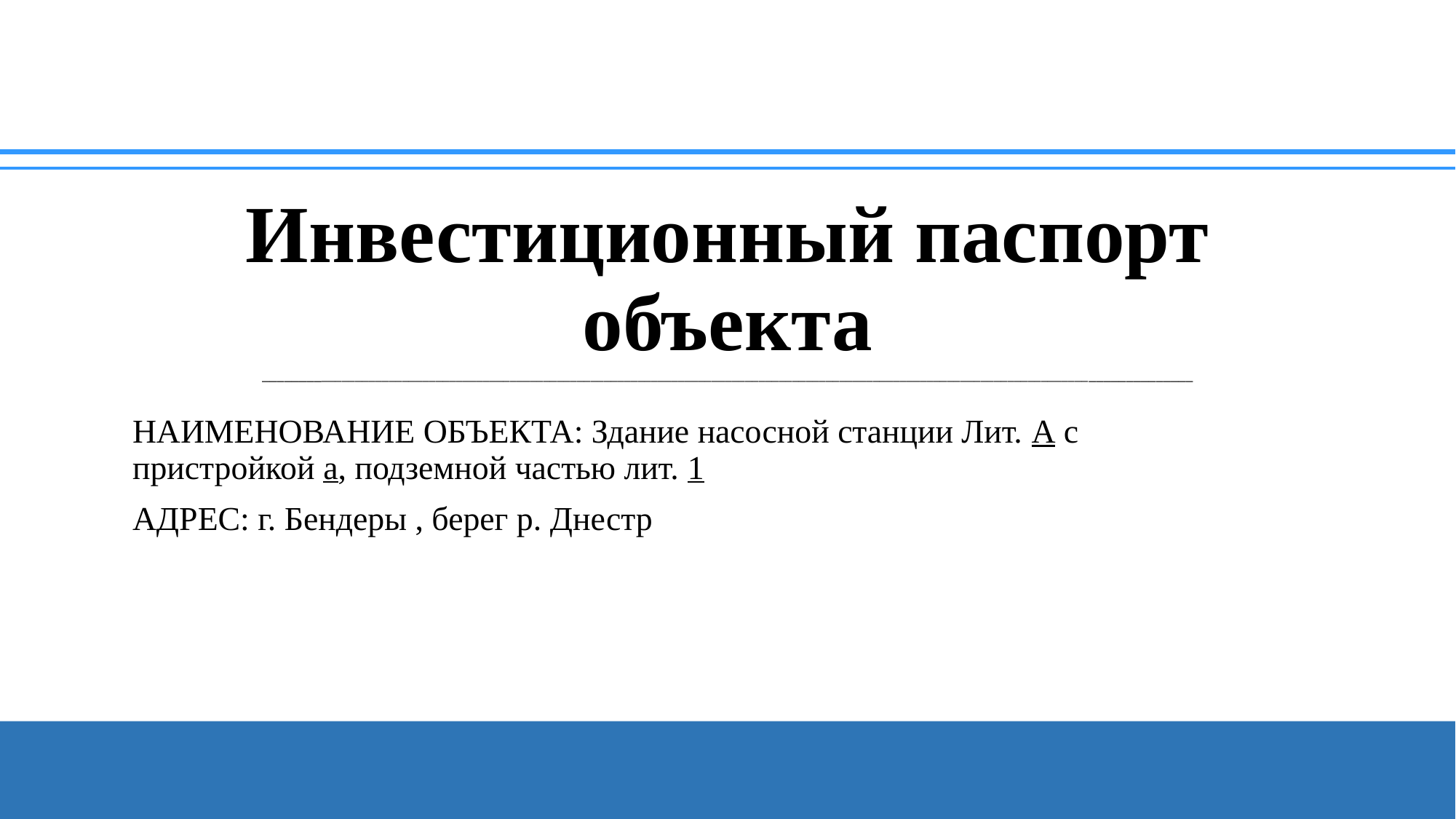

# Инвестиционный паспорт объекта ________________________________________________________________________________________________________________________________________
НАИМЕНОВАНИЕ ОБЪЕКТА: Здание насосной станции Лит. А с пристройкой а, подземной частью лит. 1
АДРЕС: г. Бендеры , берег р. Днестр